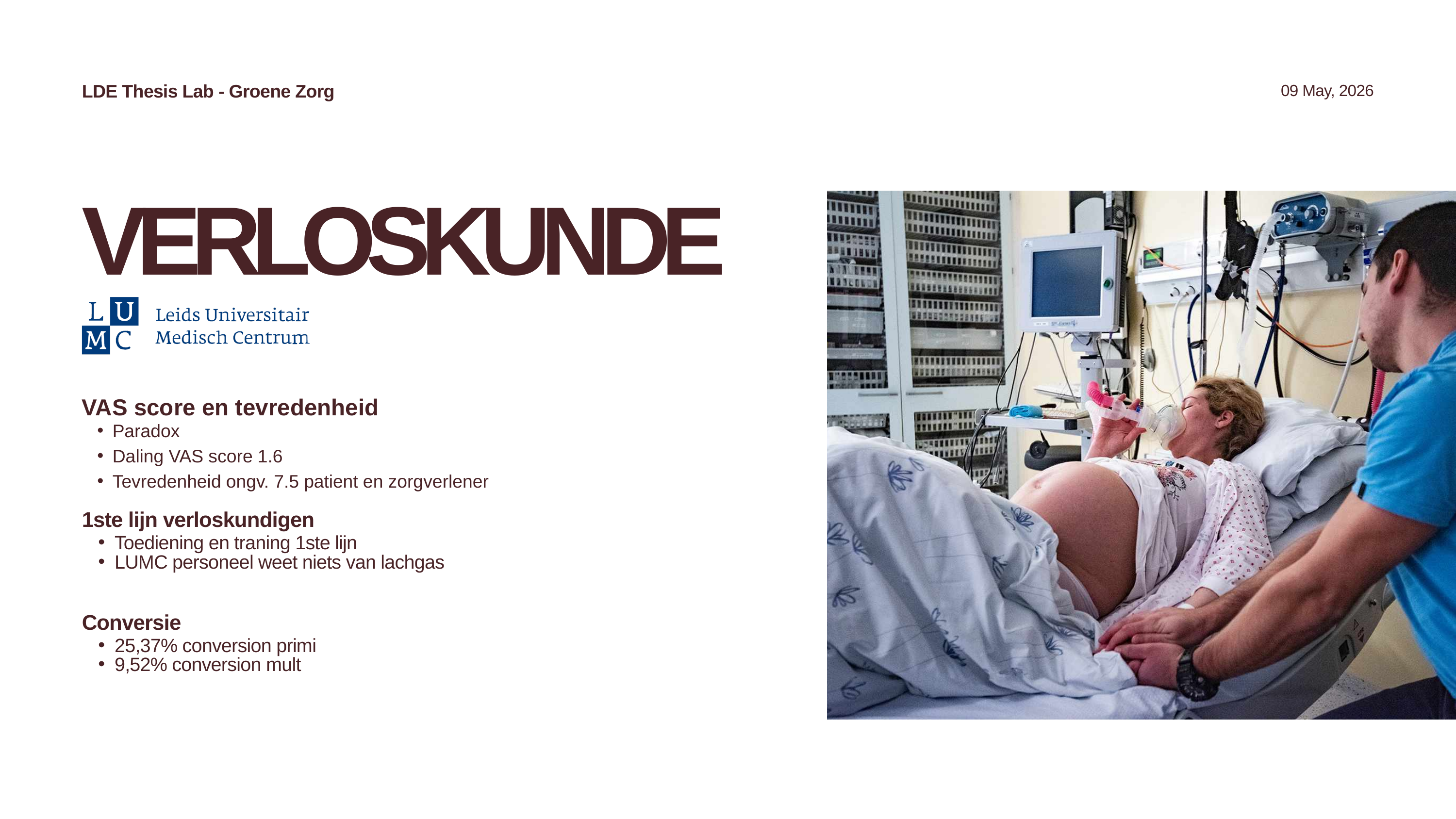

LDE Thesis Lab - Groene Zorg
09 May, 2026

VERLOSKUNDE

VAS score en tevredenheid
Paradox
Daling VAS score 1.6
Tevredenheid ongv. 7.5 patient en zorgverlener
1ste lijn verloskundigen
Toediening en traning 1ste lijn
LUMC personeel weet niets van lachgas
Conversie
25,37% conversion primi
9,52% conversion mult